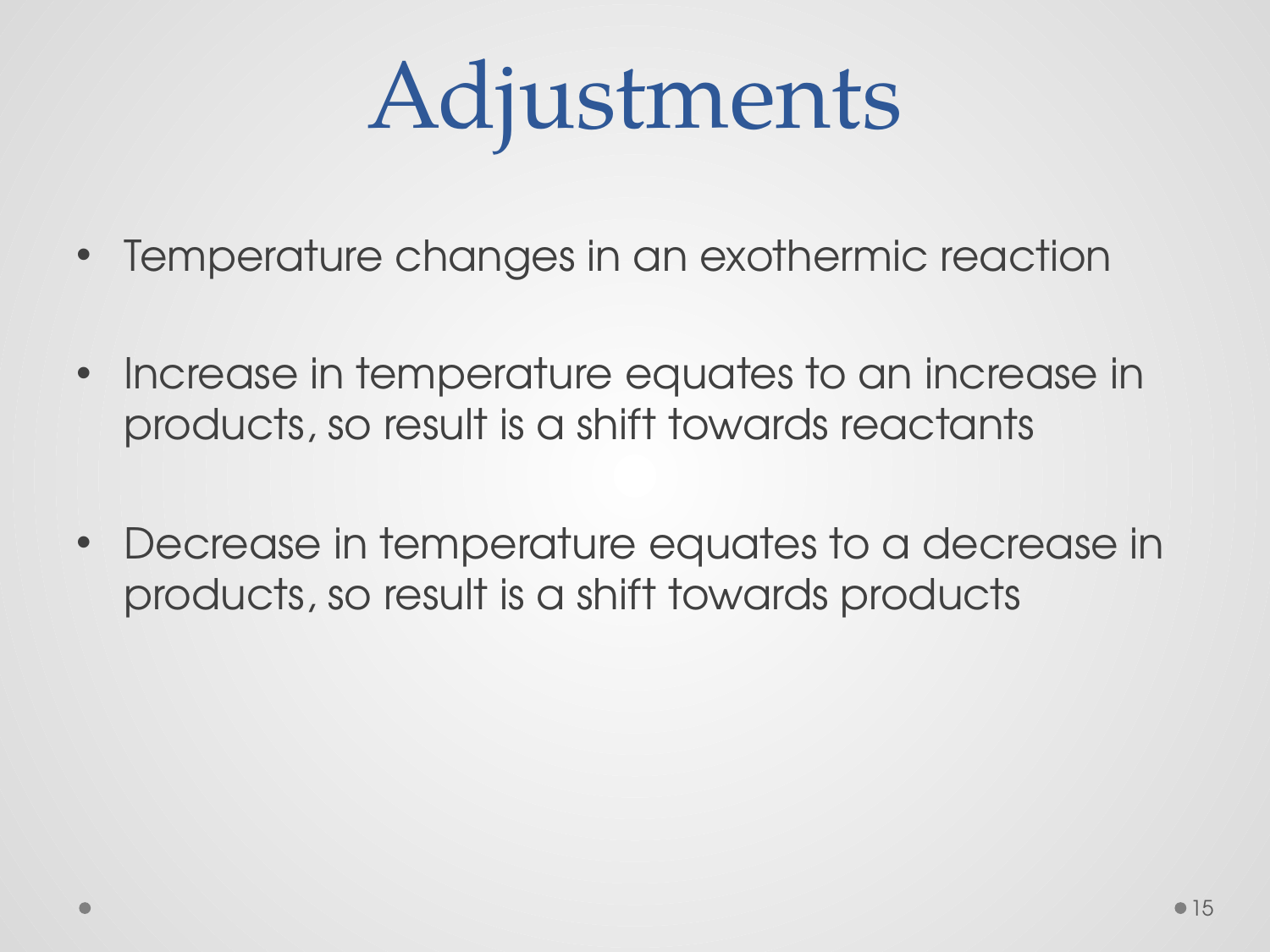

# Adjustments
Temperature changes in an exothermic reaction

Increase in temperature equates to an increase in products, so result is a shift towards reactants

Decrease in temperature equates to a decrease in products, so result is a shift towards products

15